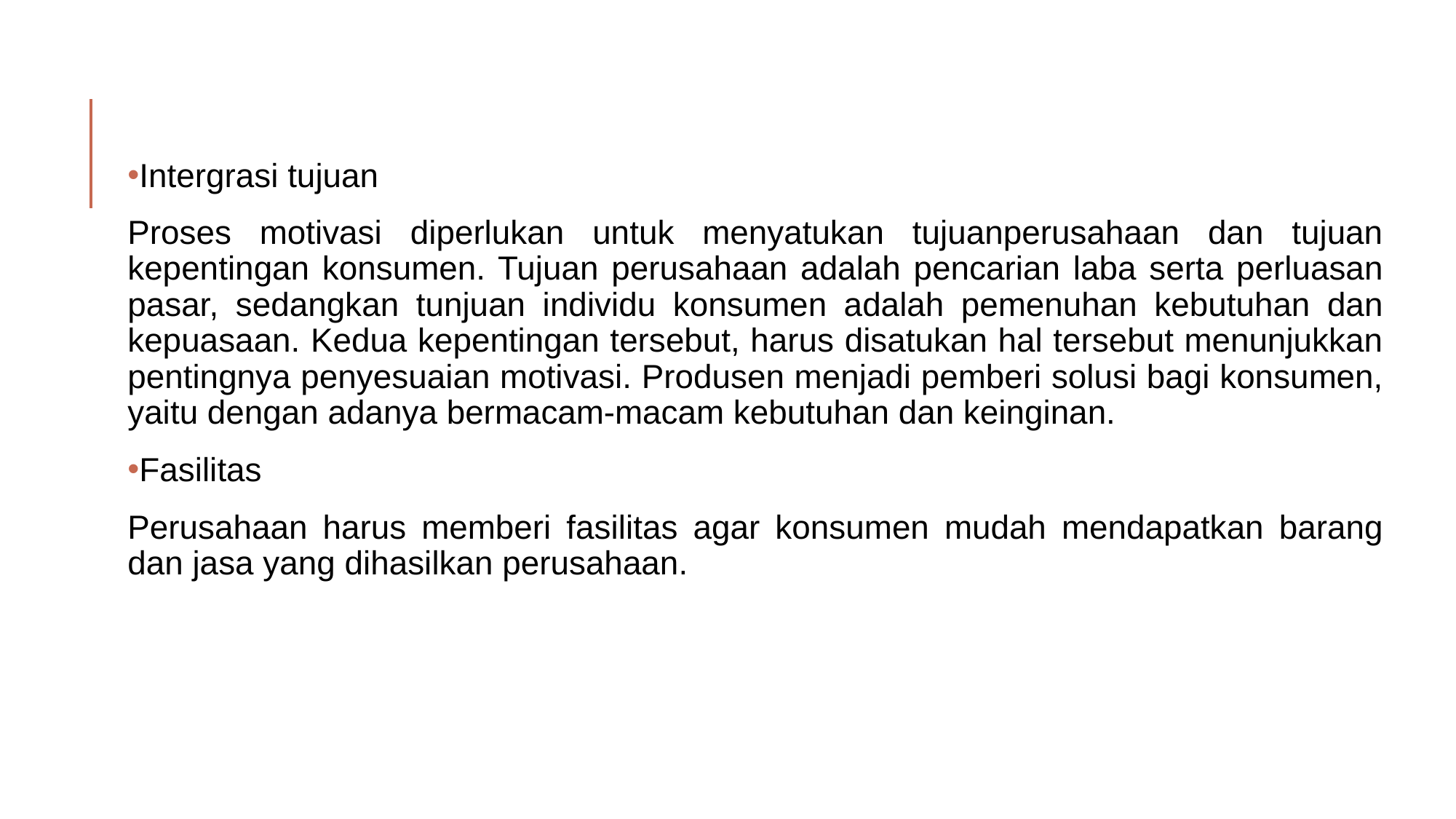

Intergrasi tujuan
Proses motivasi diperlukan untuk menyatukan tujuanperusahaan dan tujuan kepentingan konsumen. Tujuan perusahaan adalah pencarian laba serta perluasan pasar, sedangkan tunjuan individu konsumen adalah pemenuhan kebutuhan dan kepuasaan. Kedua kepentingan tersebut, harus disatukan hal tersebut menunjukkan pentingnya penyesuaian motivasi. Produsen menjadi pemberi solusi bagi konsumen, yaitu dengan adanya bermacam-macam kebutuhan dan keinginan.
Fasilitas
Perusahaan harus memberi fasilitas agar konsumen mudah mendapatkan barang dan jasa yang dihasilkan perusahaan.